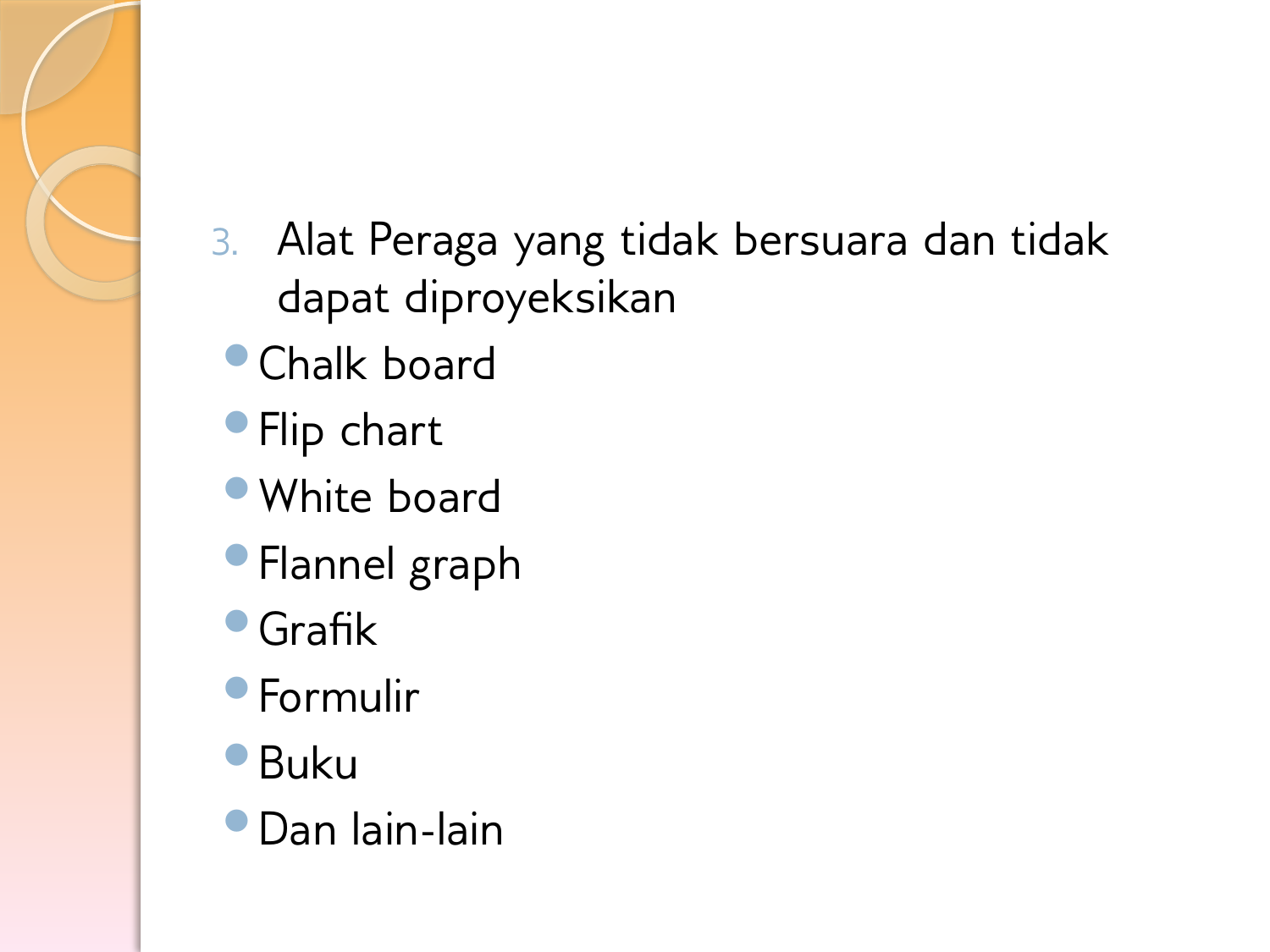

#
Alat Peraga yang tidak bersuara dan tidak dapat diproyeksikan
Chalk board
Flip chart
White board
Flannel graph
Grafik
Formulir
Buku
Dan lain-lain